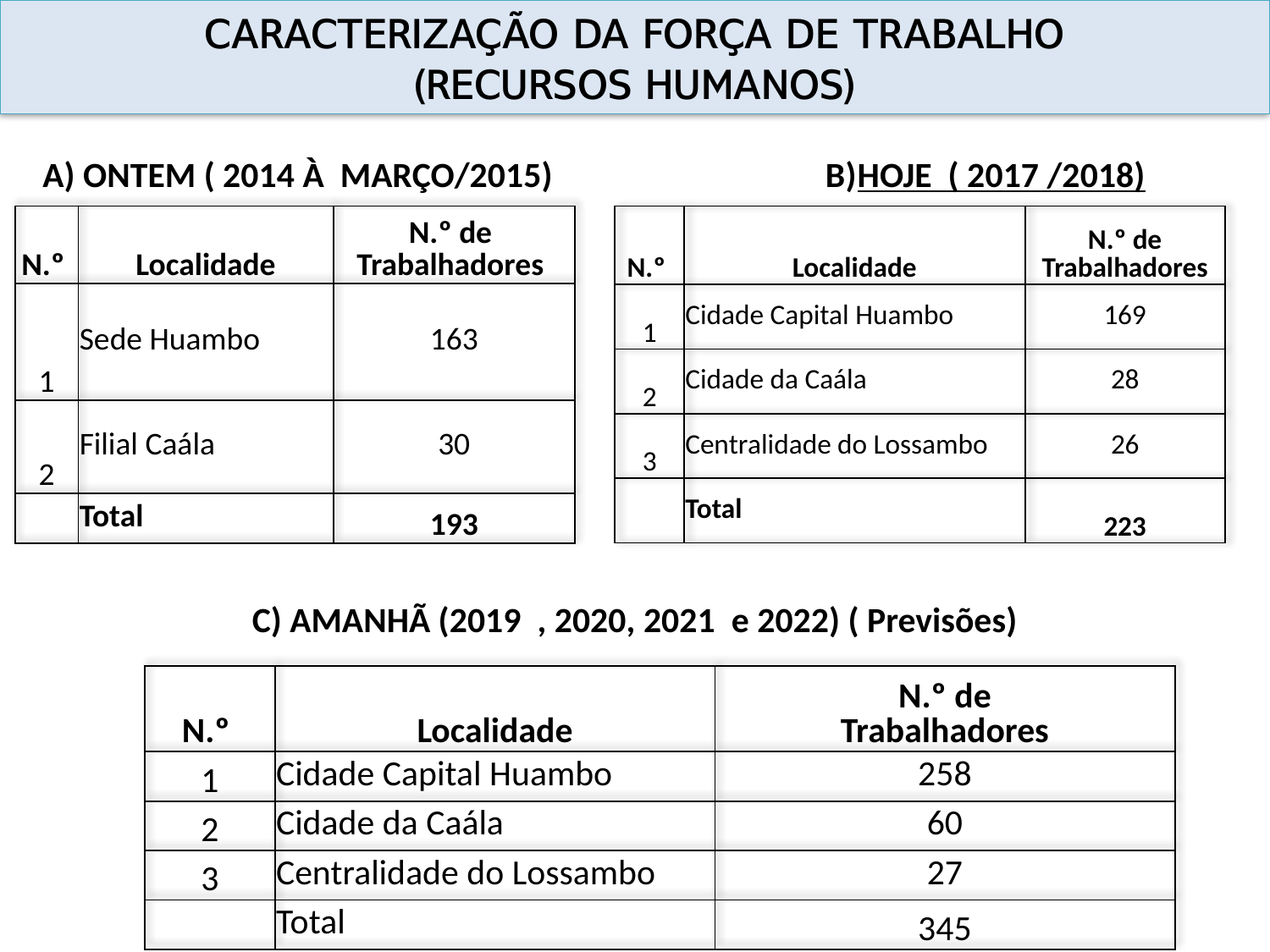

CARACTERIZAÇÃO DA FORÇA DE TRABALHO
(RECURSOS HUMANOS)
A) ONTEM ( 2014 À  MARÇO/2015)                                  B)HOJE  ( 2017 /2018)

C) AMANHÃ (2019  , 2020, 2021  e 2022) ( Previsões)

| N.º | Localidade | N.º de Trabalhadores |
| --- | --- | --- |
| 1 | Sede Huambo | 163 |
| 2 | Filial Caála | 30 |
|  | Total | 193 |
| N.º | Localidade | N.º de Trabalhadores |
| --- | --- | --- |
| 1 | Cidade Capital Huambo | 169 |
| 2 | Cidade da Caála | 28 |
| 3 | Centralidade do Lossambo | 26 |
|  | Total | 223 |
| N.º | Localidade | N.º de Trabalhadores |
| --- | --- | --- |
| 1 | Cidade Capital Huambo | 258 |
| 2 | Cidade da Caála | 60 |
| 3 | Centralidade do Lossambo | 27 |
|  | Total | 345 |